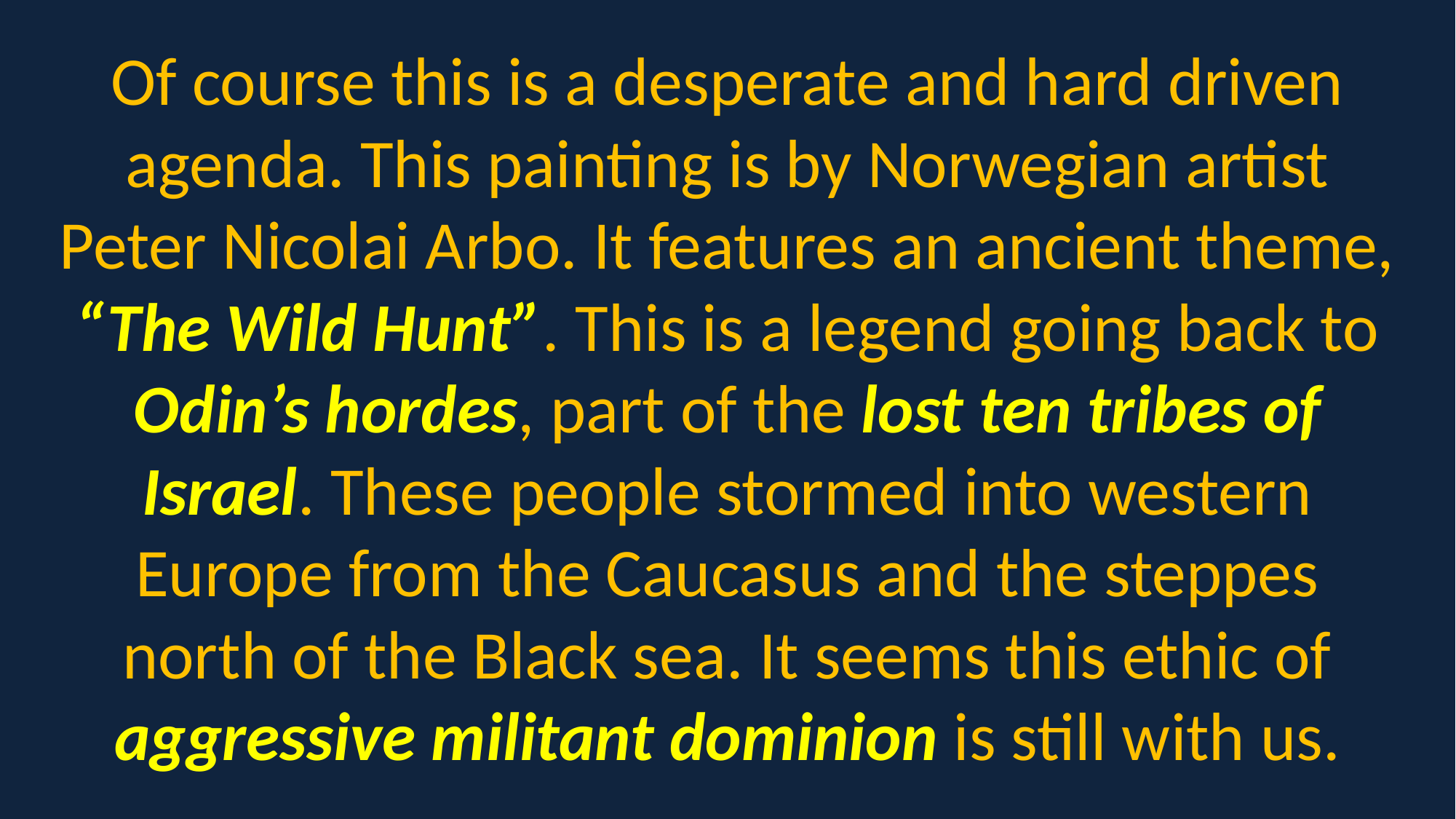

Of course this is a desperate and hard driven agenda. This painting is by Norwegian artist Peter Nicolai Arbo. It features an ancient theme, “The Wild Hunt”. This is a legend going back to Odin’s hordes, part of the lost ten tribes of Israel. These people stormed into western Europe from the Caucasus and the steppes north of the Black sea. It seems this ethic of aggressive militant dominion is still with us.